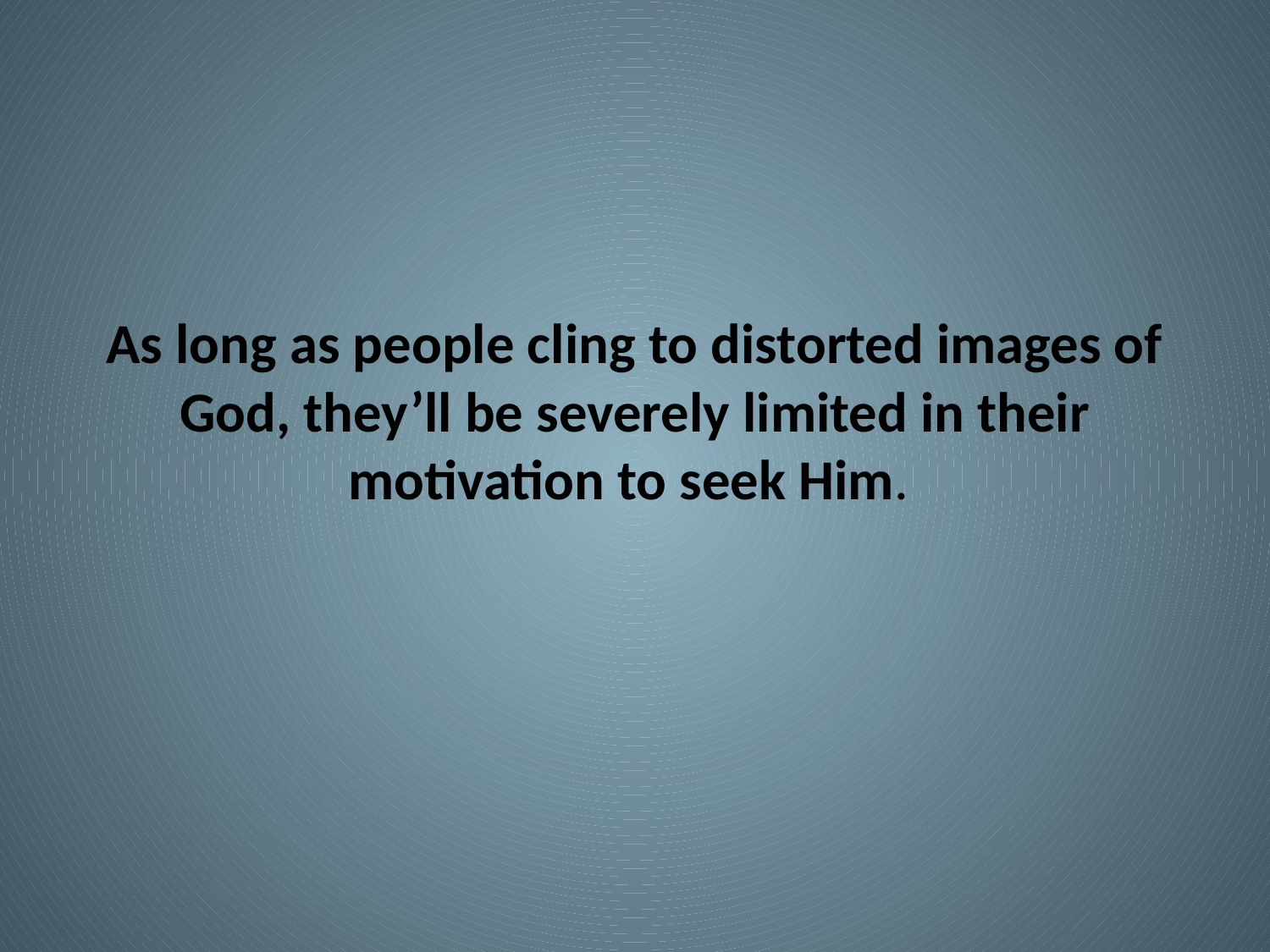

#

As long as people cling to distorted images of God, they’ll be severely limited in their motivation to seek Him.